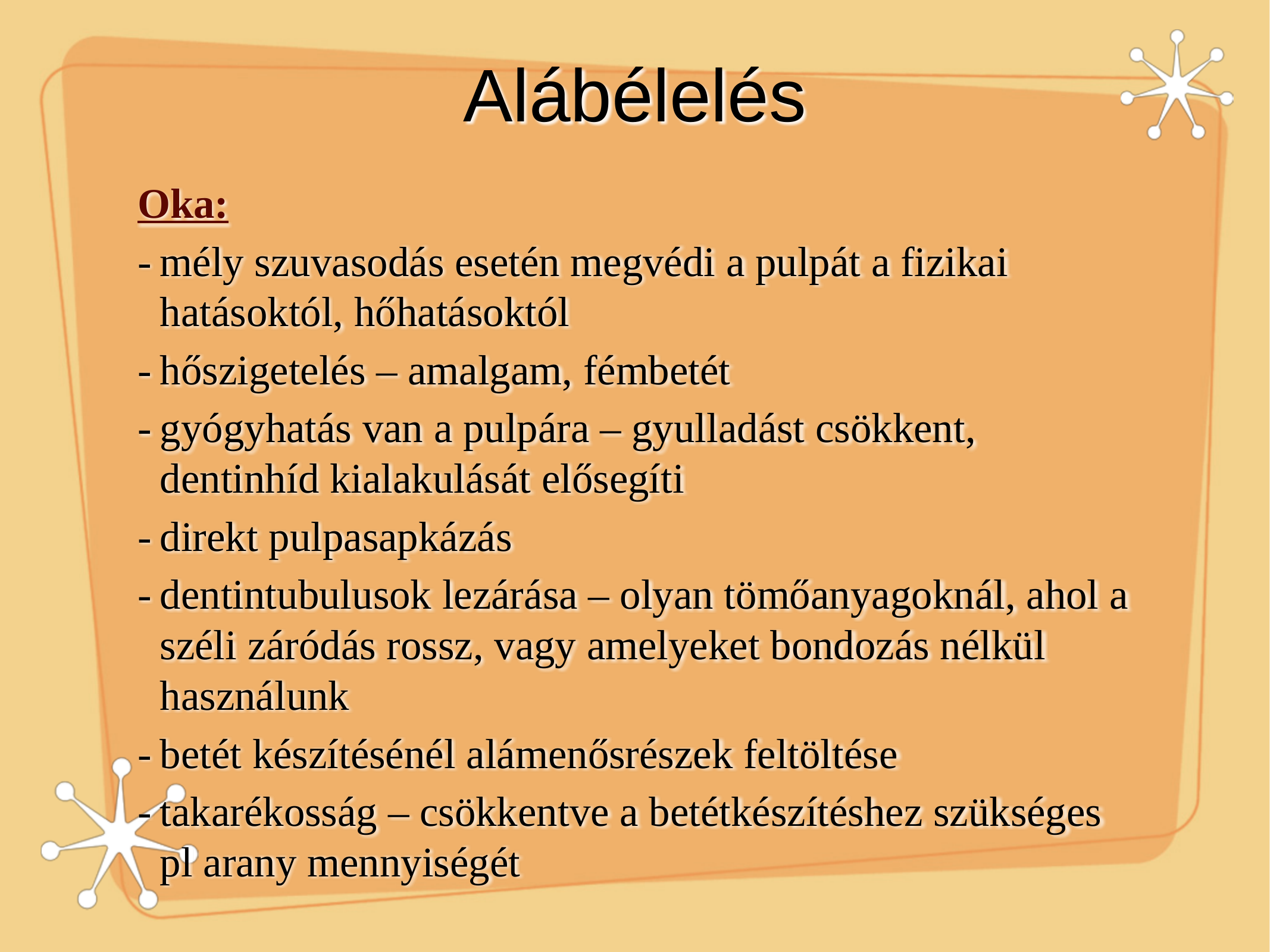

# Alábélelés
Oka:
-	mély szuvasodás esetén megvédi a pulpát a fizikai hatásoktól, hőhatásoktól
-	hőszigetelés – amalgam, fémbetét
-	gyógyhatás van a pulpára – gyulladást csökkent, dentinhíd kialakulását elősegíti
-	direkt pulpasapkázás
-	dentintubulusok lezárása – olyan tömőanyagoknál, ahol a széli záródás rossz, vagy amelyeket bondozás nélkül használunk
-	betét készítésénél alámenősrészek feltöltése
-	takarékosság – csökkentve a betétkészítéshez szükséges pl arany mennyiségét